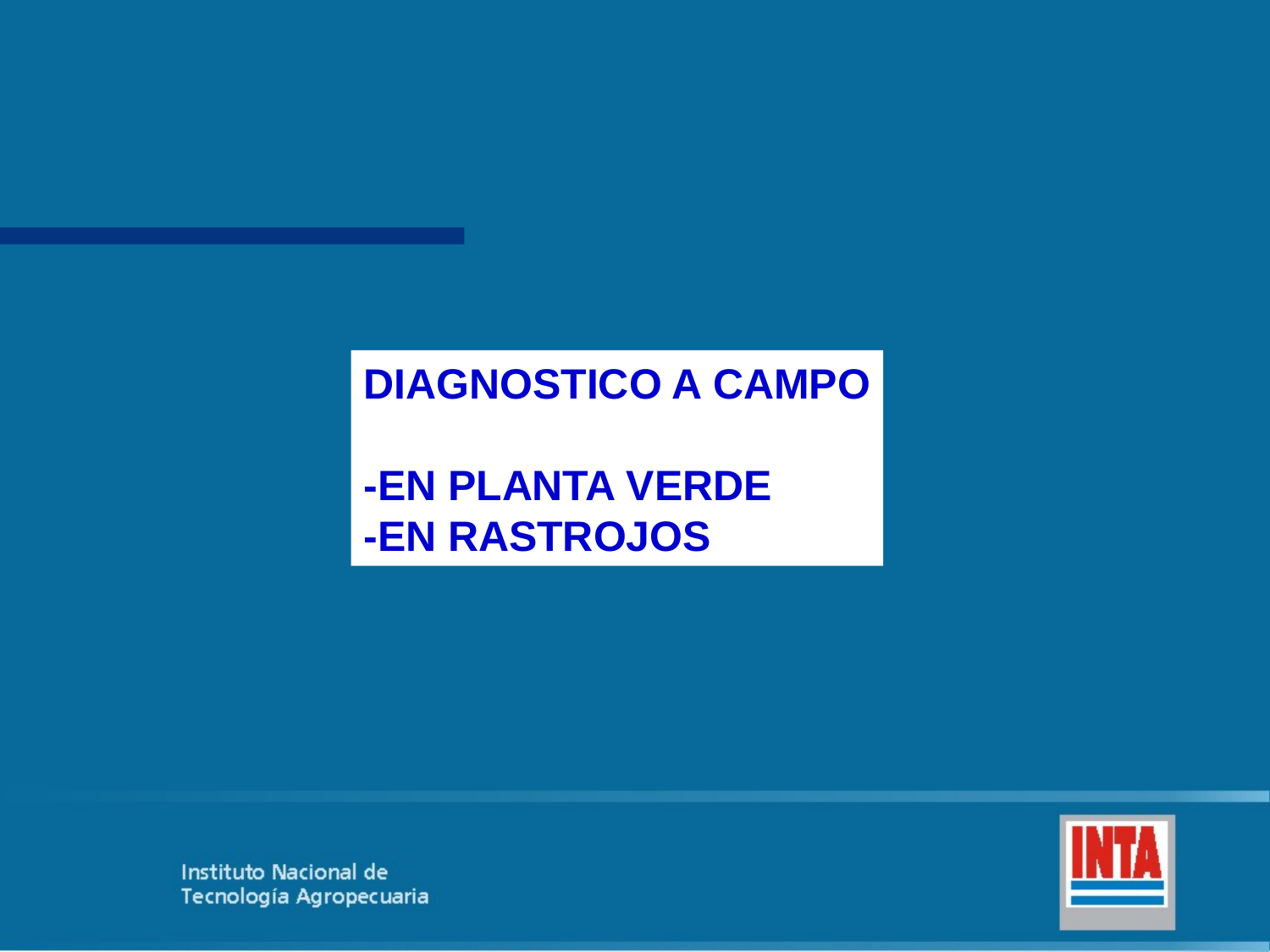

DIAGNOSTICO A CAMPO

-EN PLANTA VERDE
-EN RASTROJOS